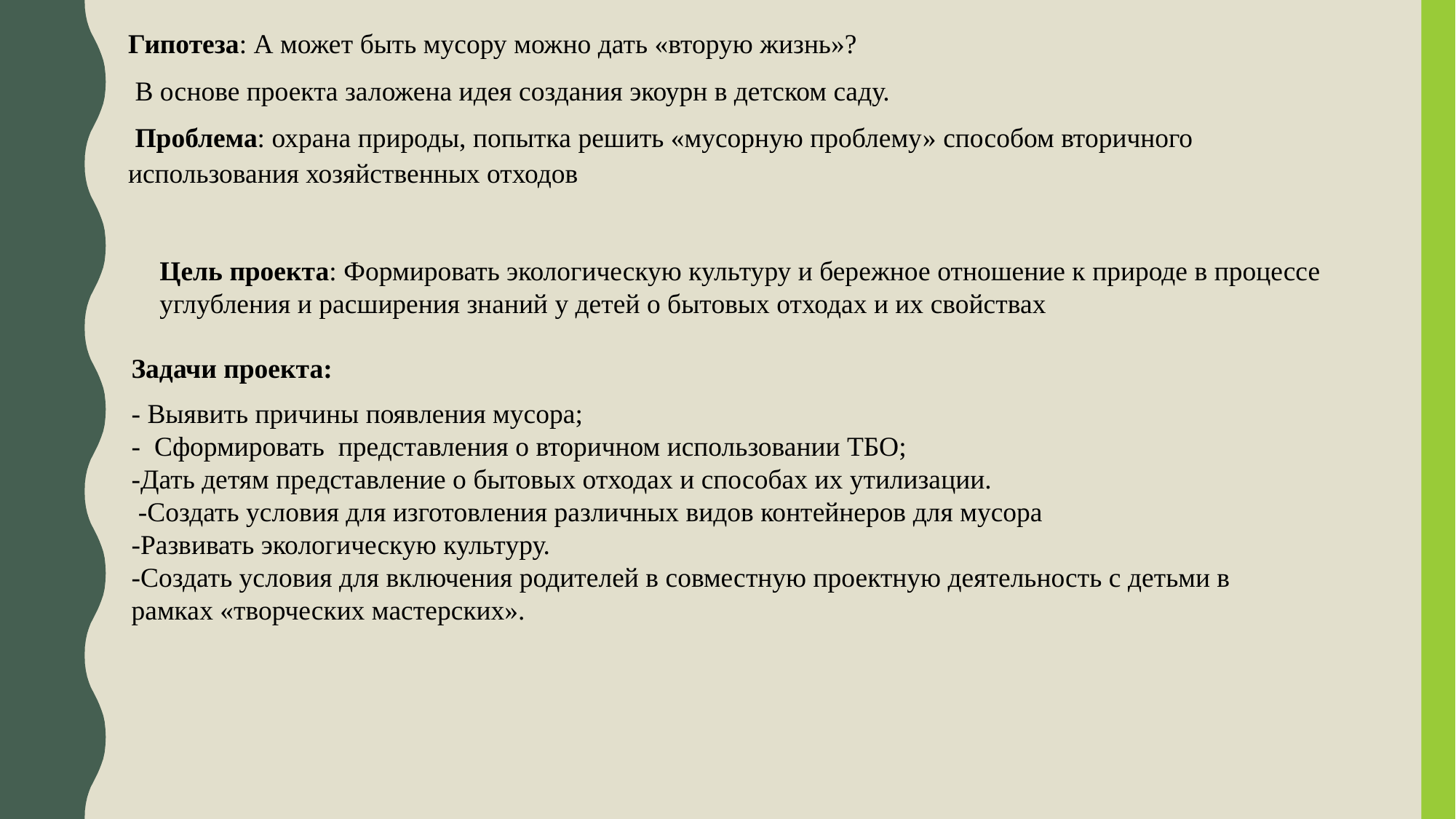

Гипотеза: А может быть мусору можно дать «вторую жизнь»?
 В основе проекта заложена идея создания экоурн в детском саду.
 Проблема: охрана природы, попытка решить «мусорную проблему» способом вторичного использования хозяйственных отходов
Цель проекта: Формировать экологическую культуру и бережное отношение к природе в процессе углубления и расширения знаний у детей о бытовых отходах и их свойствах
Задачи проекта:
- Выявить причины появления мусора;
-  Сформировать  представления о вторичном использовании ТБО;
-Дать детям представление о бытовых отходах и способах их утилизации.
 -Создать условия для изготовления различных видов контейнеров для мусора
-Развивать экологическую культуру.
-Создать условия для включения родителей в совместную проектную деятельность с детьми в рамках «творческих мастерских».